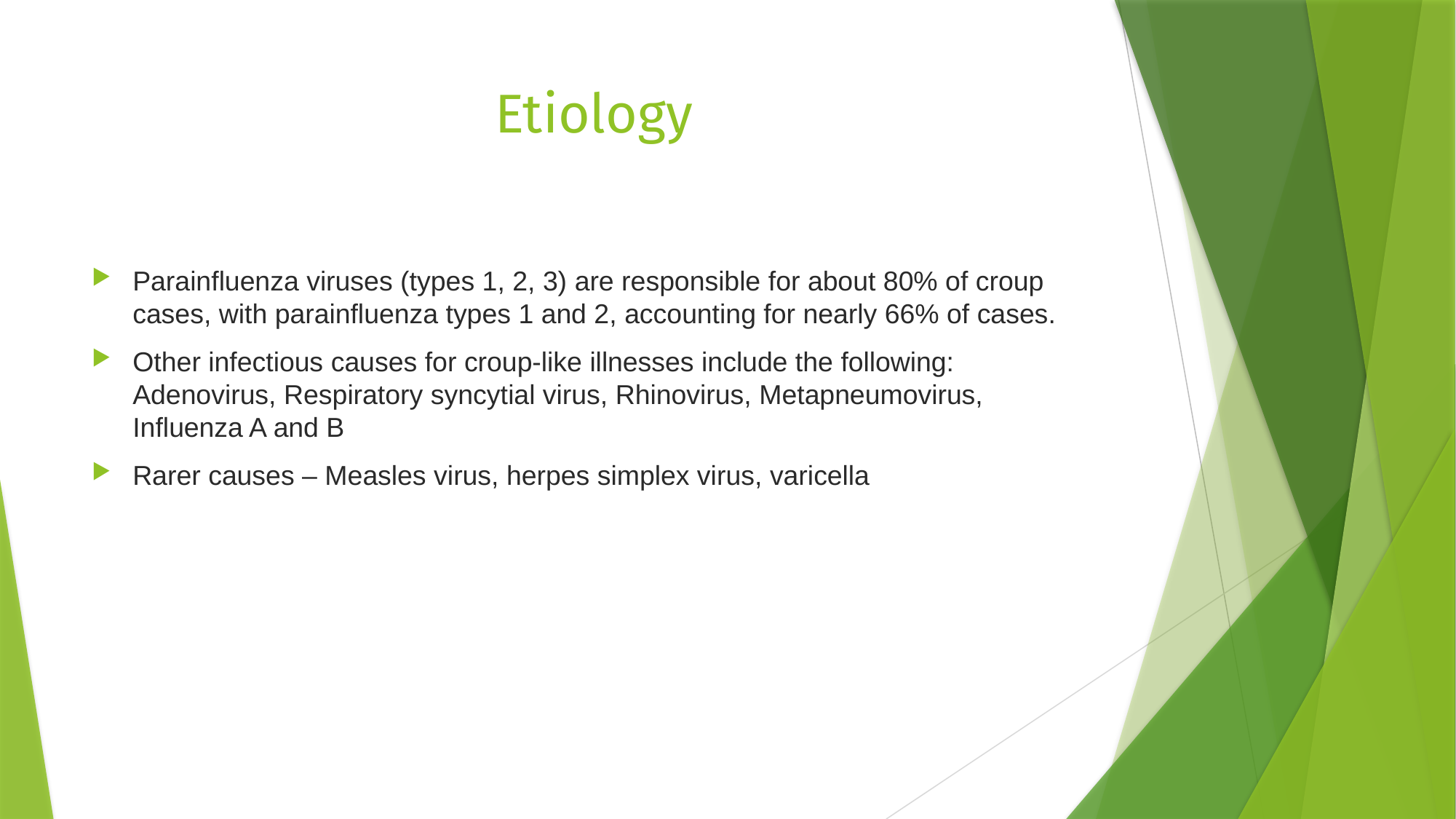

# Etiology
Parainfluenza viruses (types 1, 2, 3) are responsible for about 80% of croup cases, with parainfluenza types 1 and 2, accounting for nearly 66% of cases.
Other infectious causes for croup-like illnesses include the following: Adenovirus, Respiratory syncytial virus, Rhinovirus, Metapneumovirus, Influenza A and B
Rarer causes – Measles virus, herpes simplex virus, varicella